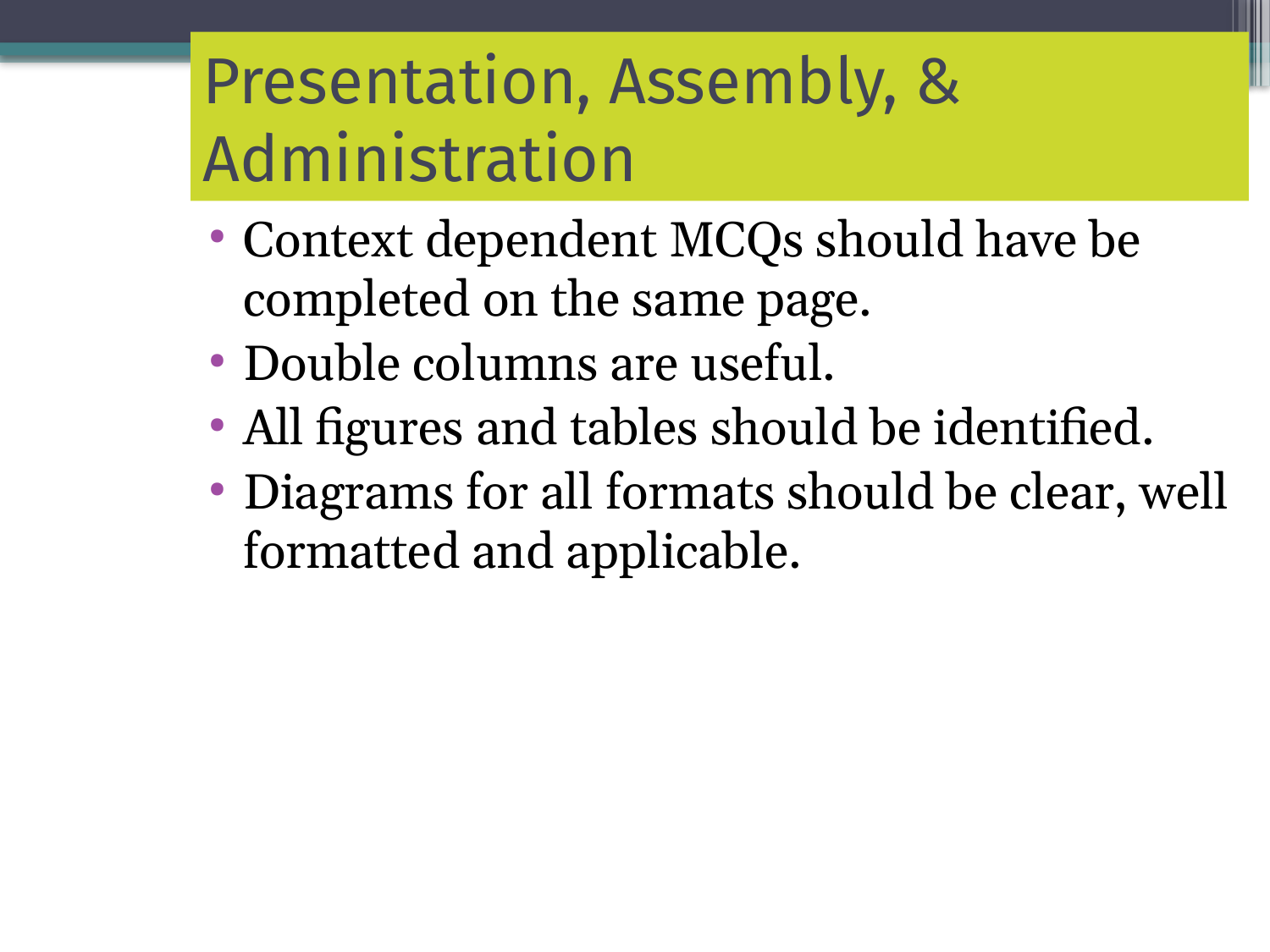

# Presentation, Assembly, & Administration
Context dependent MCQs should have be completed on the same page.
Double columns are useful.
All figures and tables should be identified.
Diagrams for all formats should be clear, well formatted and applicable.